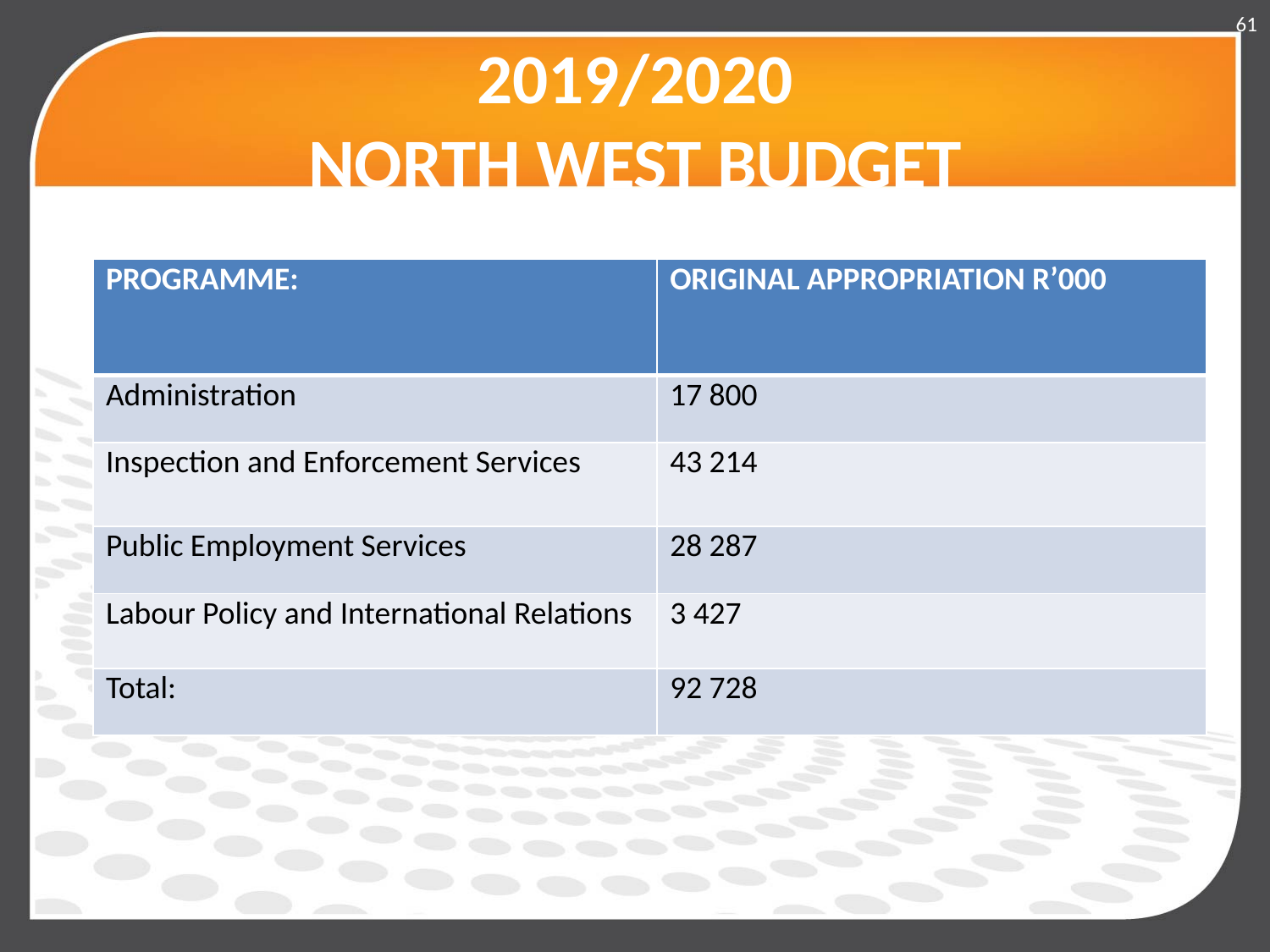

61
# 2019/2020 NORTH WEST BUDGET
| PROGRAMME: | ORIGINAL APPROPRIATION R’000 |
| --- | --- |
| Administration | 17 800 |
| Inspection and Enforcement Services | 43 214 |
| Public Employment Services | 28 287 |
| Labour Policy and International Relations | 3 427 |
| Total: | 92 728 |